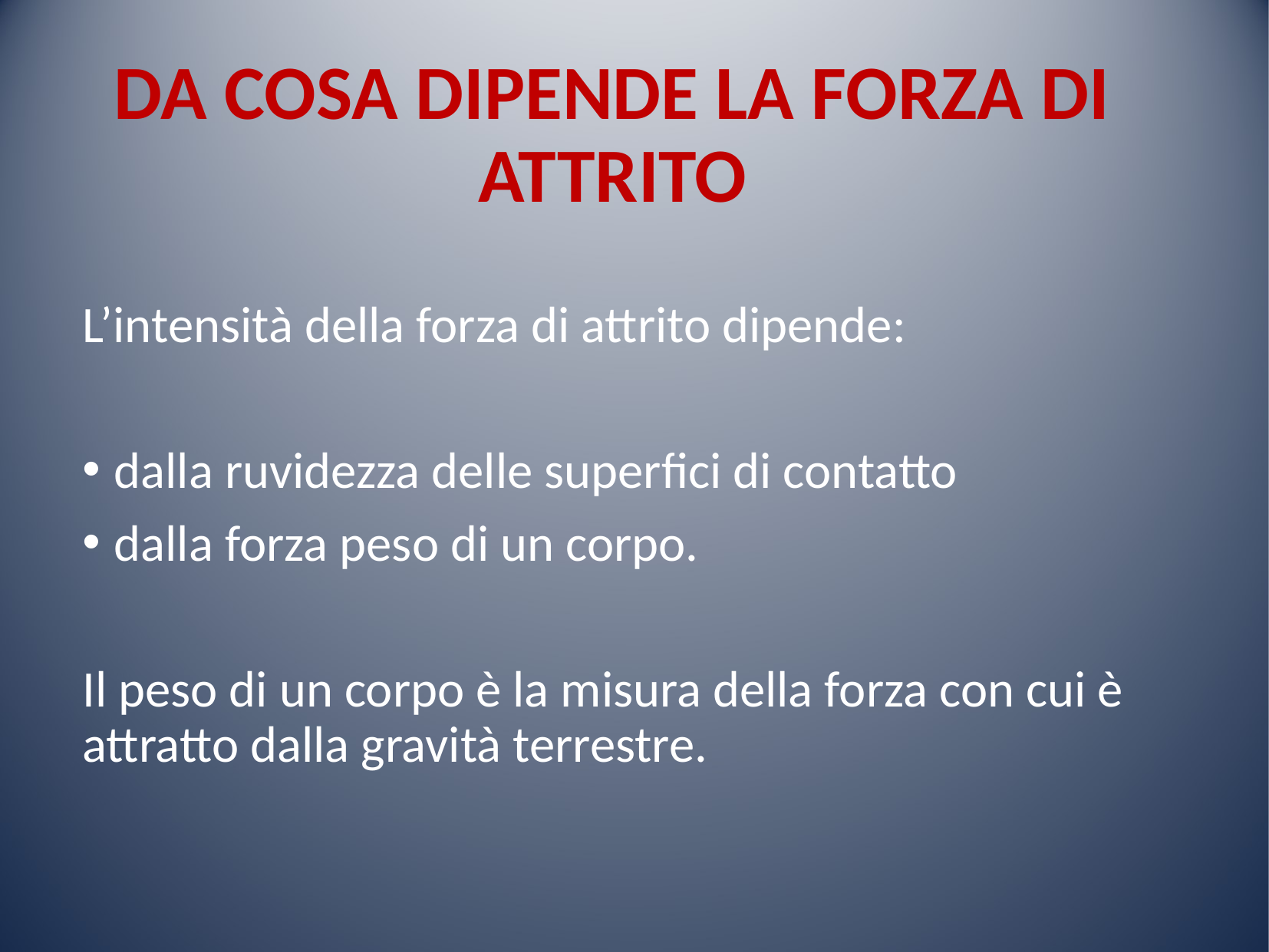

DA COSA DIPENDE LA FORZA DI ATTRITO
L’intensità della forza di attrito dipende:

dalla ruvidezza delle superfici di contatto
dalla forza peso di un corpo.

Il peso di un corpo è la misura della forza con cui è attratto dalla gravità terrestre.